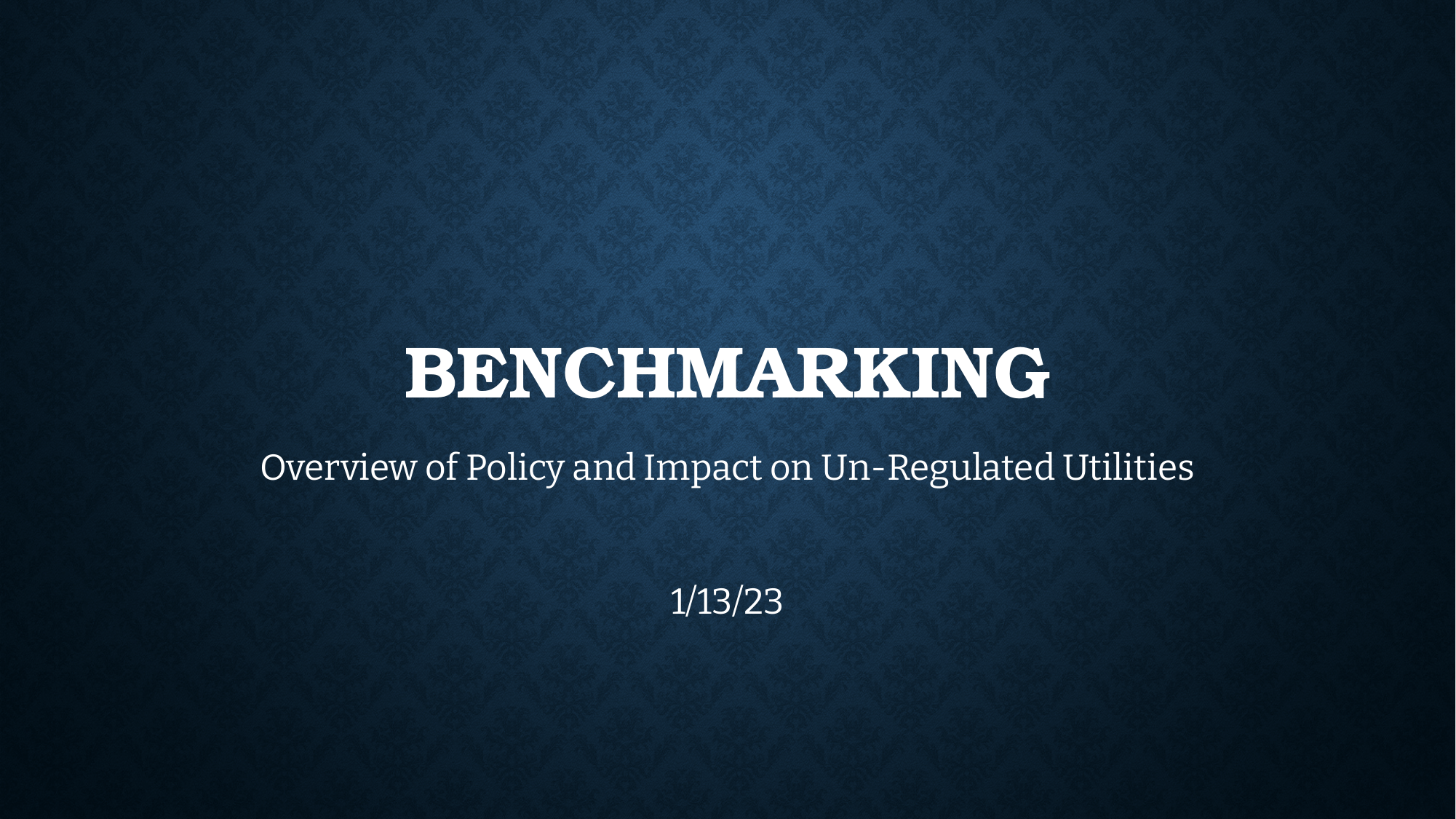

# Benchmarking
Overview of Policy and Impact on Un-Regulated Utilities

1/13/23